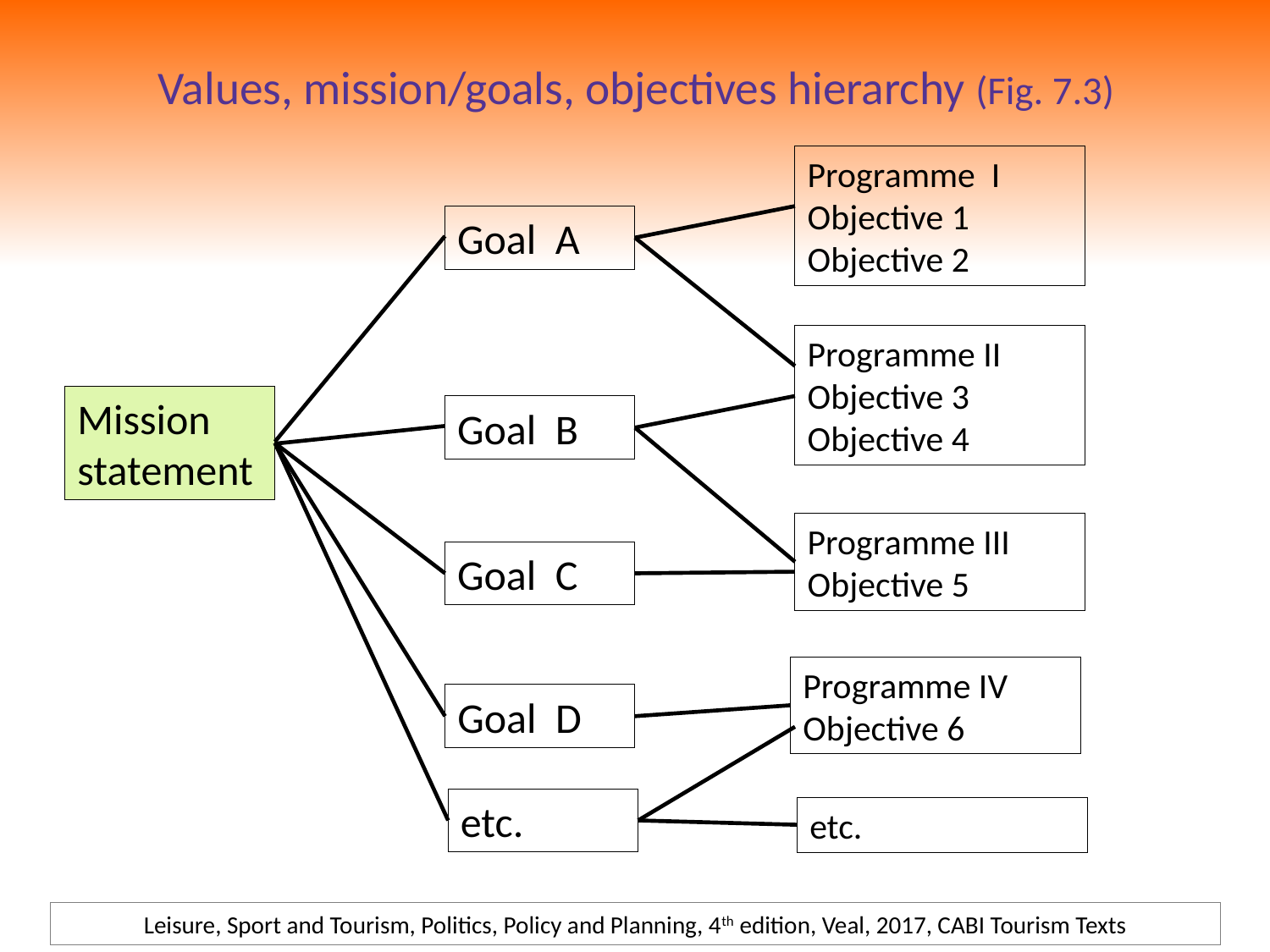

# Values, mission/goals, objectives hierarchy (Fig. 7.3)
Programme  I
Objective 1
Objective 2
Goal  A
Programme II
Objective 3
Objective 4
Mission statement
Goal  B
Programme III
Objective 5
Goal  C
Programme IV
Objective 6
Goal  D
etc.
etc.
Leisure, Sport and Tourism, Politics, Policy and Planning, 4th edition, Veal, 2017, CABI Tourism Texts